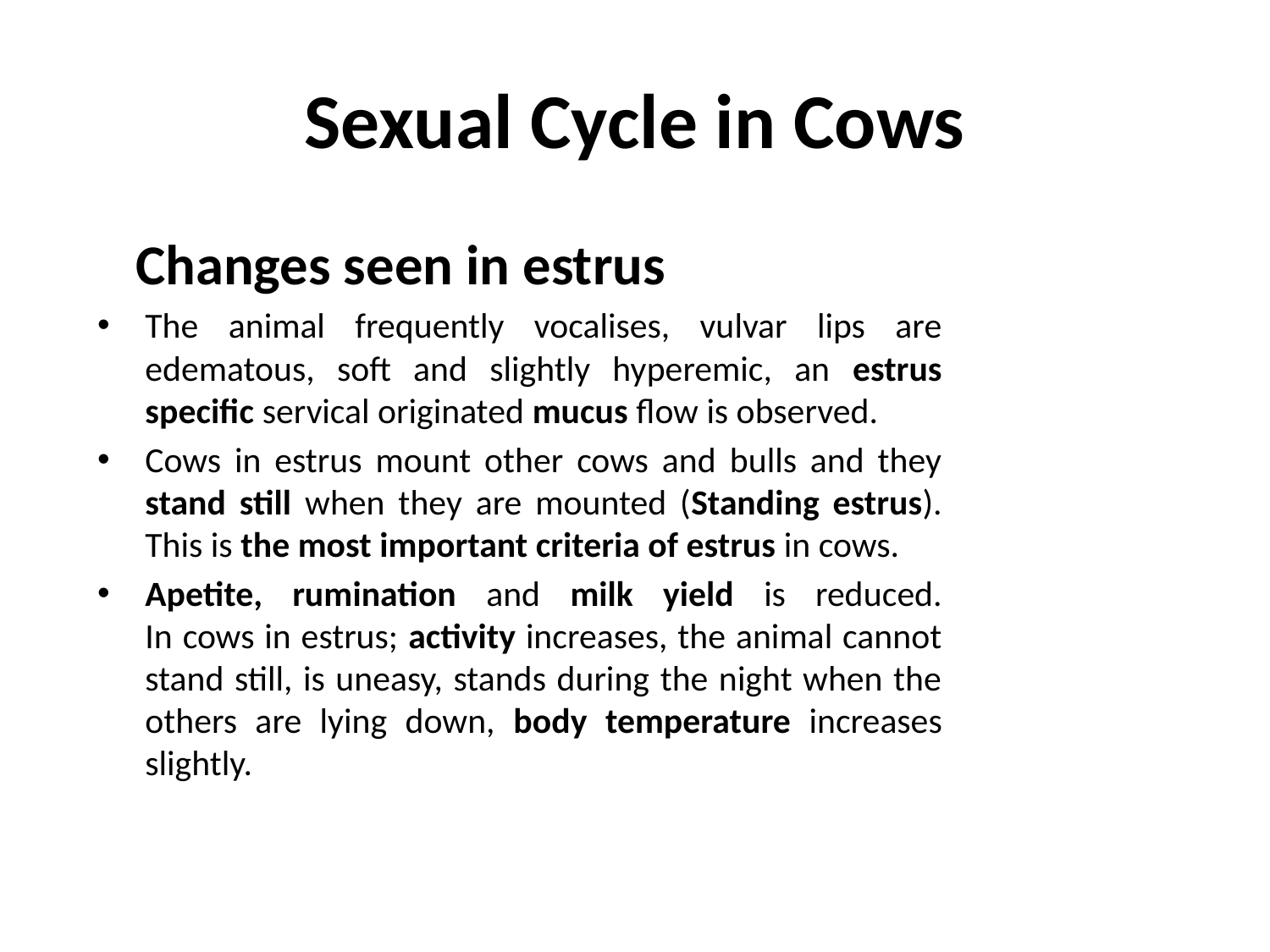

# Sexual Cycle in Cows
   Changes seen in estrus
The animal frequently vocalises, vulvar lips are edematous, soft and slightly hyperemic, an estrus specific servical originated mucus flow is observed.
Cows in estrus mount other cows and bulls and they stand still when they are mounted (Standing estrus). This is the most important criteria of estrus in cows.
Apetite, rumination and milk yield is reduced.
In cows in estrus; activity increases, the animal cannot stand still, is uneasy, stands during the night when the others are lying down, body temperature increases slightly.